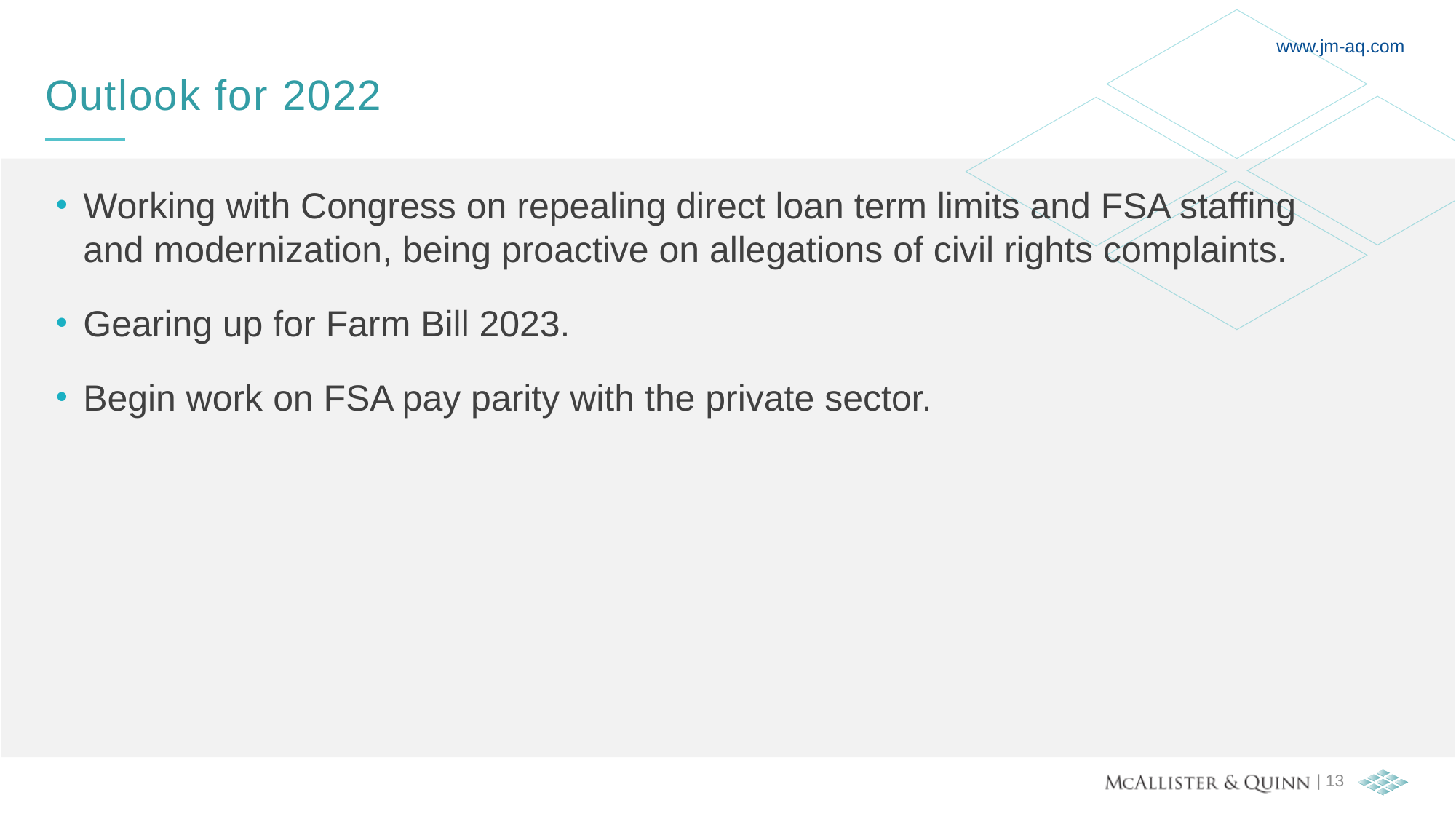

www.jm-aq.com
# Outlook for 2022

Working with Congress on repealing direct loan term limits and FSA staffing and modernization, being proactive on allegations of civil rights complaints.
Gearing up for Farm Bill 2023.
Begin work on FSA pay parity with the private sector.

| 13